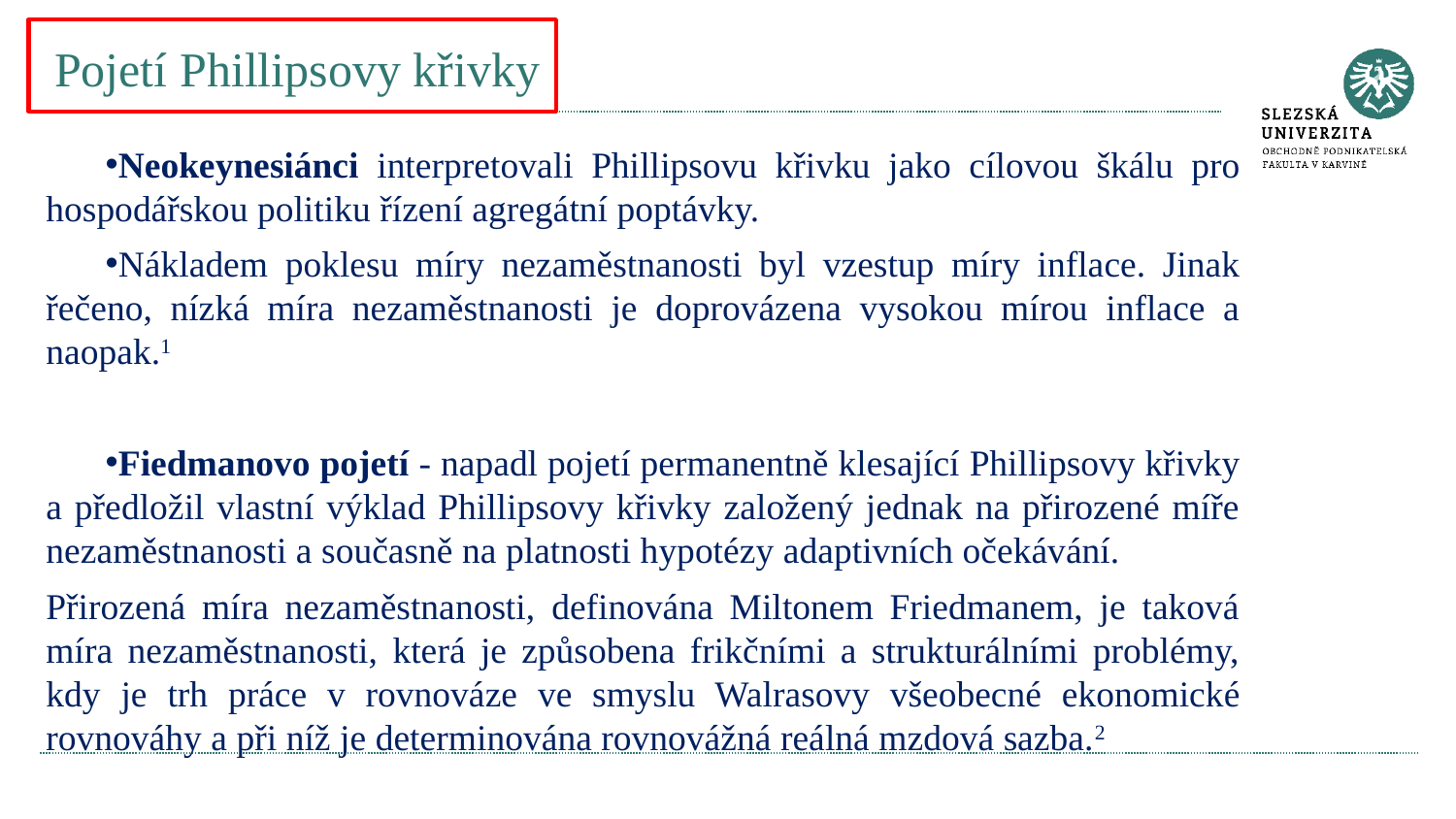

# Pojetí Phillipsovy křivky
Neokeynesiánci interpretovali Phillipsovu křivku jako cílovou škálu pro hospodářskou politiku řízení agregátní poptávky.
Nákladem poklesu míry nezaměstnanosti byl vzestup míry inflace. Jinak řečeno, nízká míra nezaměstnanosti je doprovázena vysokou mírou inflace a naopak.1

Fiedmanovo pojetí - napadl pojetí permanentně klesající Phillipsovy křivky a předložil vlastní výklad Phillipsovy křivky založený jednak na přirozené míře nezaměstnanosti a současně na platnosti hypotézy adaptivních očekávání.
Přirozená míra nezaměstnanosti, definována Miltonem Friedmanem, je taková míra nezaměstnanosti, která je způsobena frikčními a strukturálními problémy, kdy je trh práce v rovnováze ve smyslu Walrasovy všeobecné ekonomické rovnováhy a při níž je determinována rovnovážná reálná mzdová sazba.2